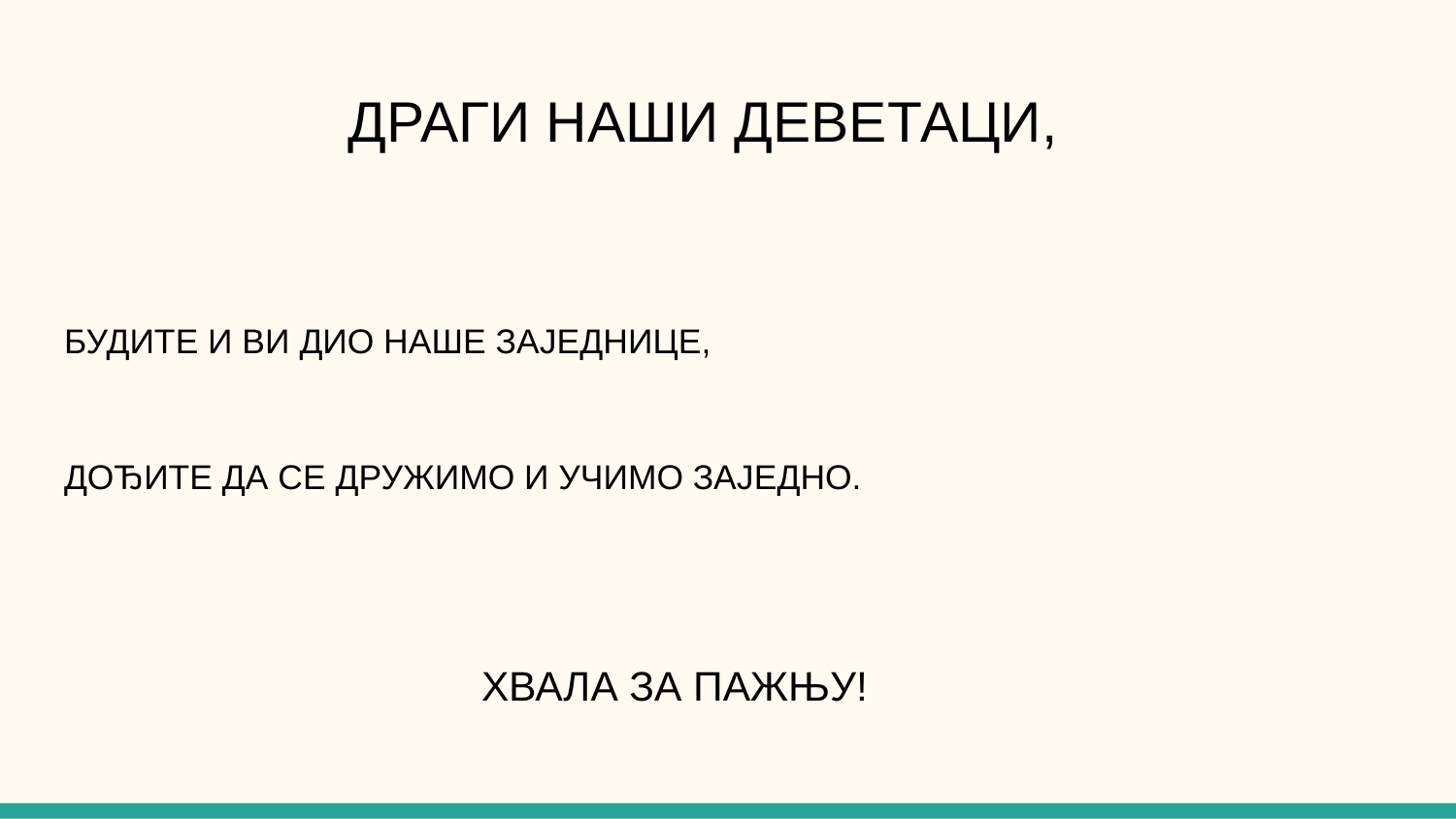

# ДРАГИ НАШИ ДЕВЕТАЦИ,

БУДИТЕ И ВИ ДИО НАШЕ ЗАЈЕДНИЦЕ,

ДОЂИТЕ ДА СЕ ДРУЖИМО И УЧИМО ЗАЈЕДНО.

                                        ХВАЛА ЗА ПАЖЊУ!